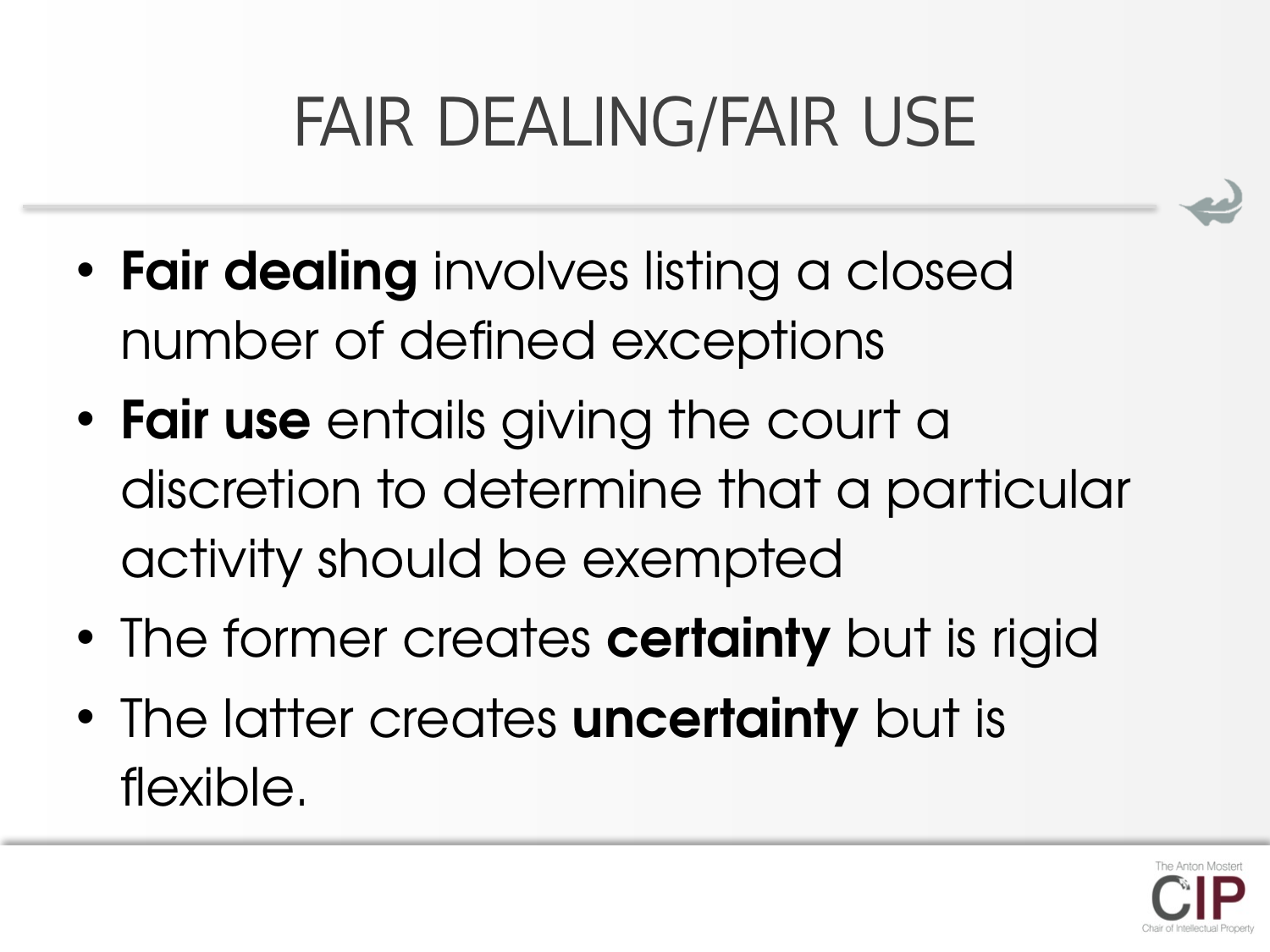

# FAIR DEALING/FAIR USE
Fair dealing involves listing a closed number of defined exceptions
Fair use entails giving the court a discretion to determine that a particular activity should be exempted
The former creates certainty but is rigid
The latter creates uncertainty but is flexible.